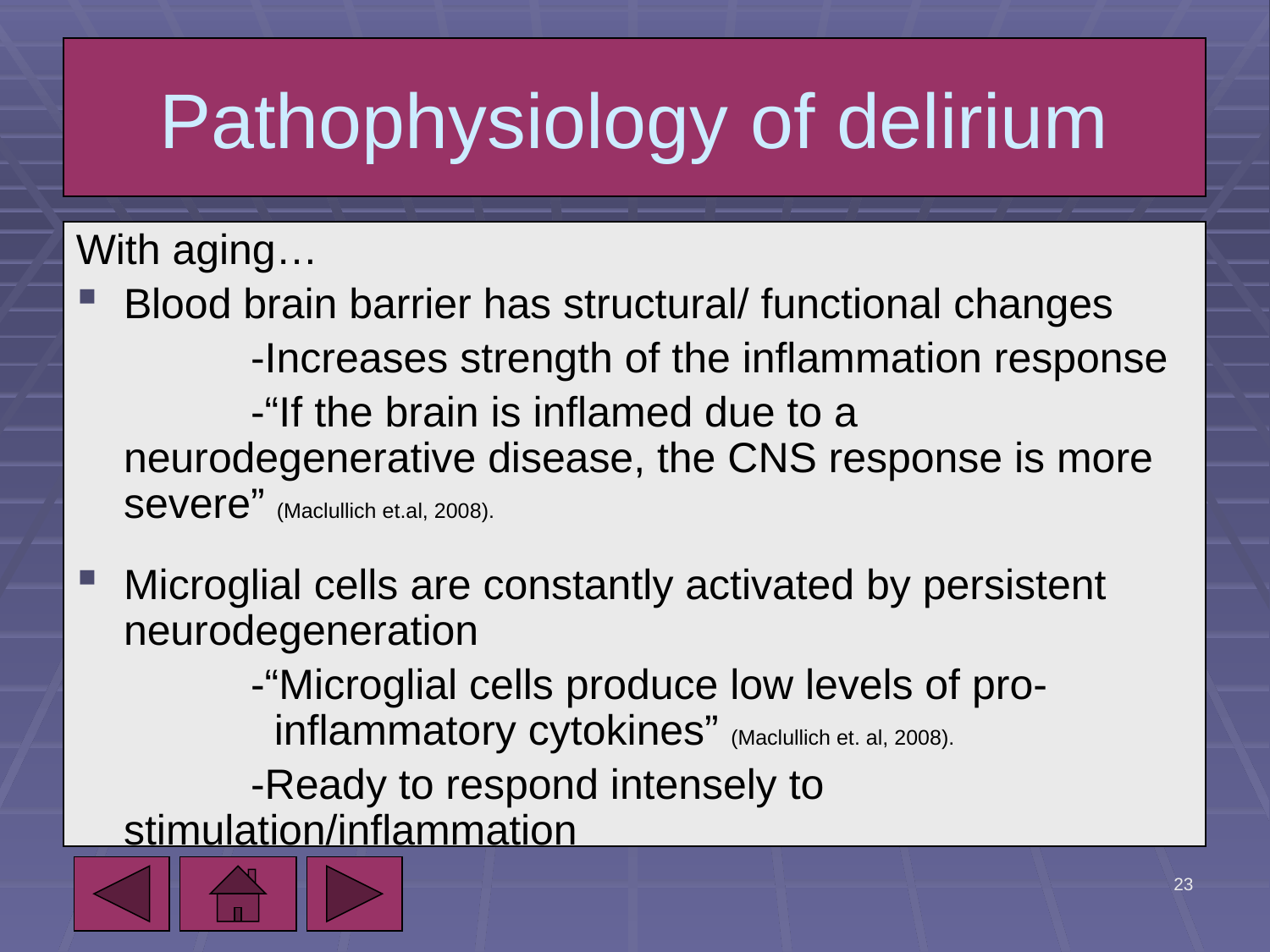

# Pathophysiology of delirium
With aging…
Blood brain barrier has structural/ functional changes
		-Increases strength of the inflammation response
		-“If the brain is inflamed due to a neurodegenerative disease, the CNS response is more severe” (Maclullich et.al, 2008).

Microglial cells are constantly activated by persistent neurodegeneration
		-“Microglial cells produce low levels of pro-  	 	  inflammatory cytokines” (Maclullich et. al, 2008).
		-Ready to respond intensely to     	 	 	stimulation/inflammation

5/7/2010
23